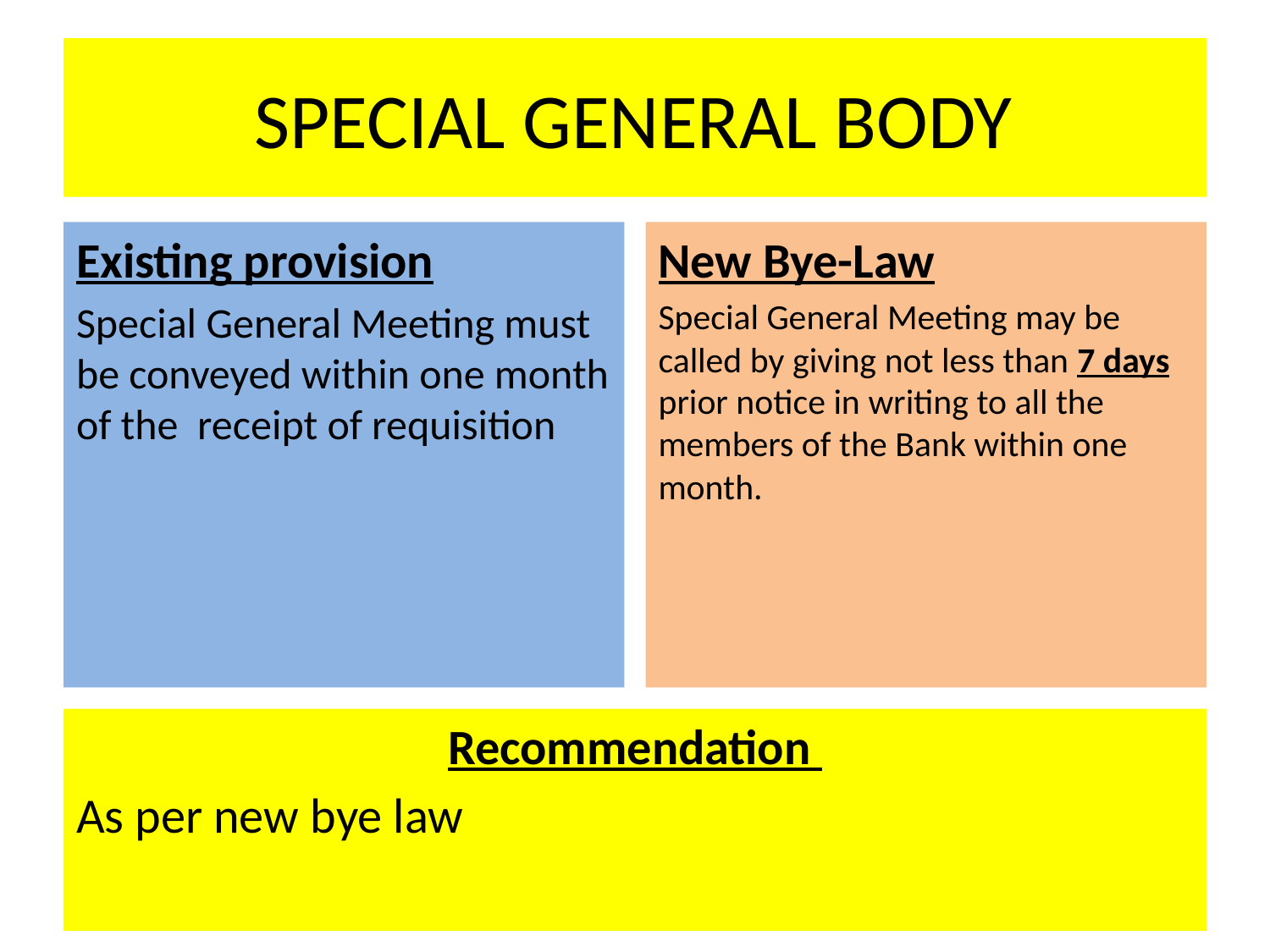

# SPECIAL GENERAL BODY
New Bye-Law
Special General Meeting may be called by giving not less than 7 days prior notice in writing to all the members of the Bank within one month.
Existing provision
Special General Meeting must be conveyed within one month of the  receipt of requisition
Recommendation
As per new bye law